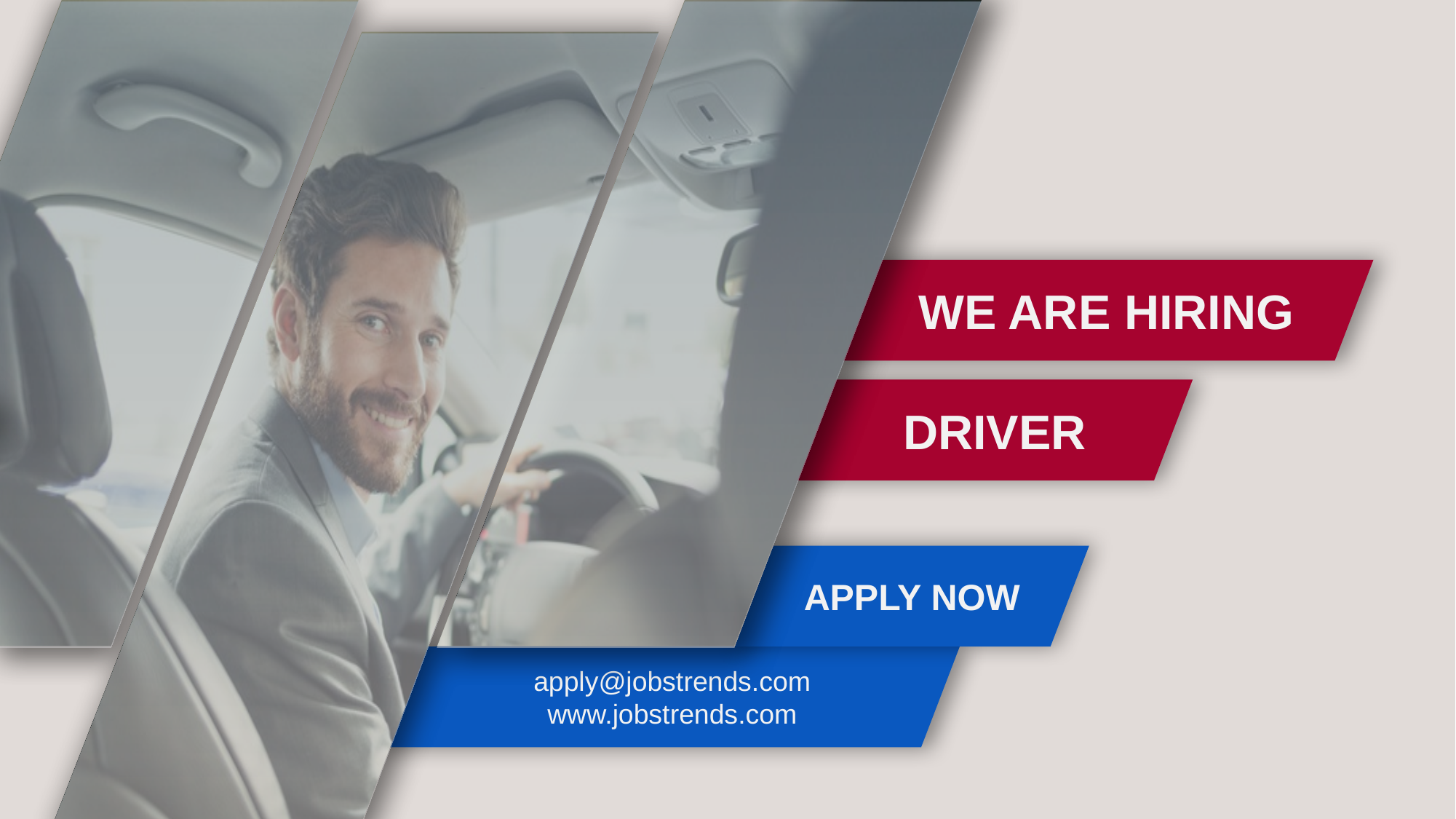

WE ARE HIRING
DRIVER
APPLY NOW
apply@jobstrends.com
www.jobstrends.com